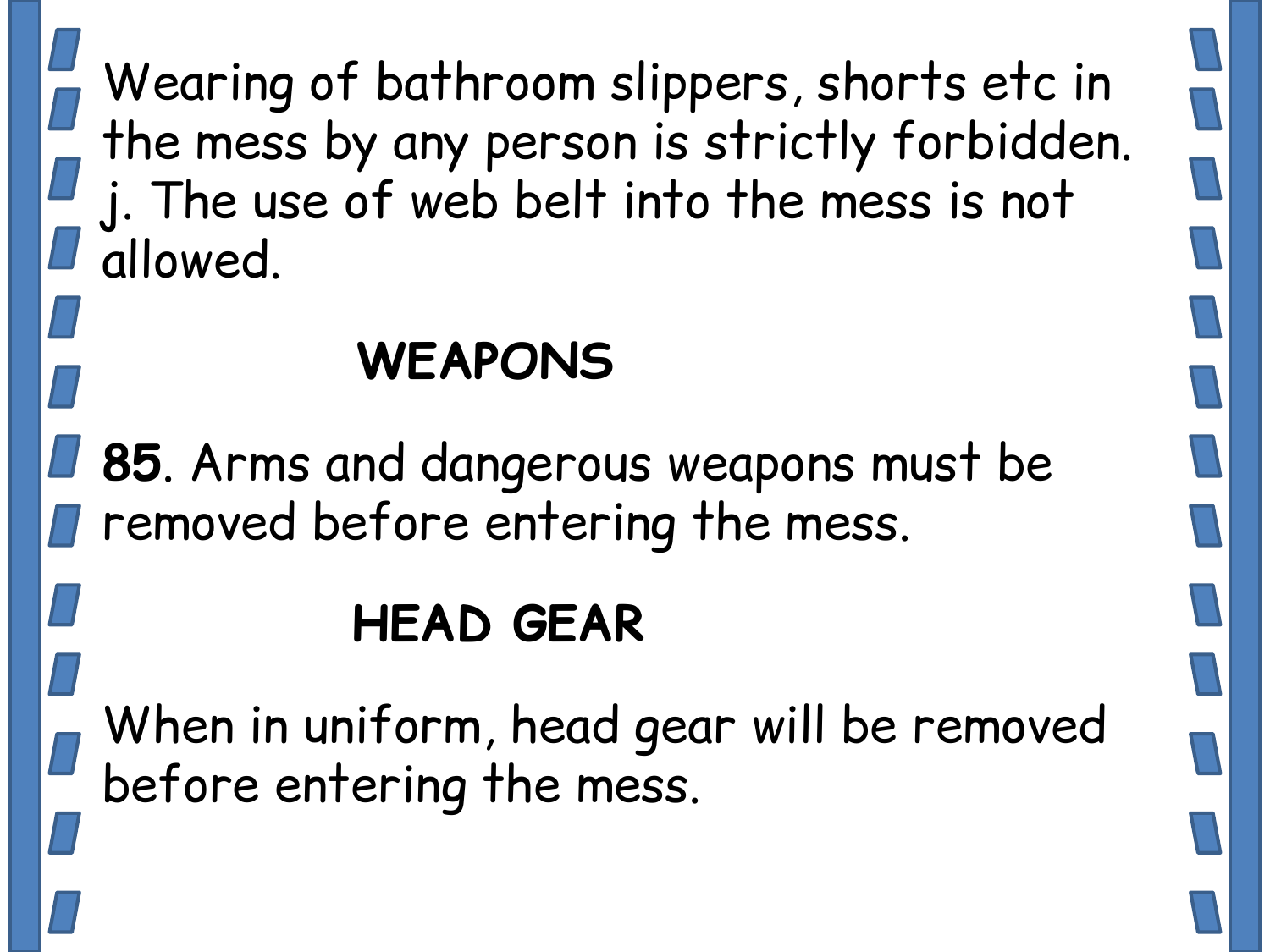

Wearing of bathroom slippers, shorts etc in the mess by any person is strictly forbidden.
j. The use of web belt into the mess is not allowed.

		WEAPONS

85. Arms and dangerous weapons must be removed before entering the mess.

            HEAD GEAR

When in uniform, head gear will be removed before entering the mess.